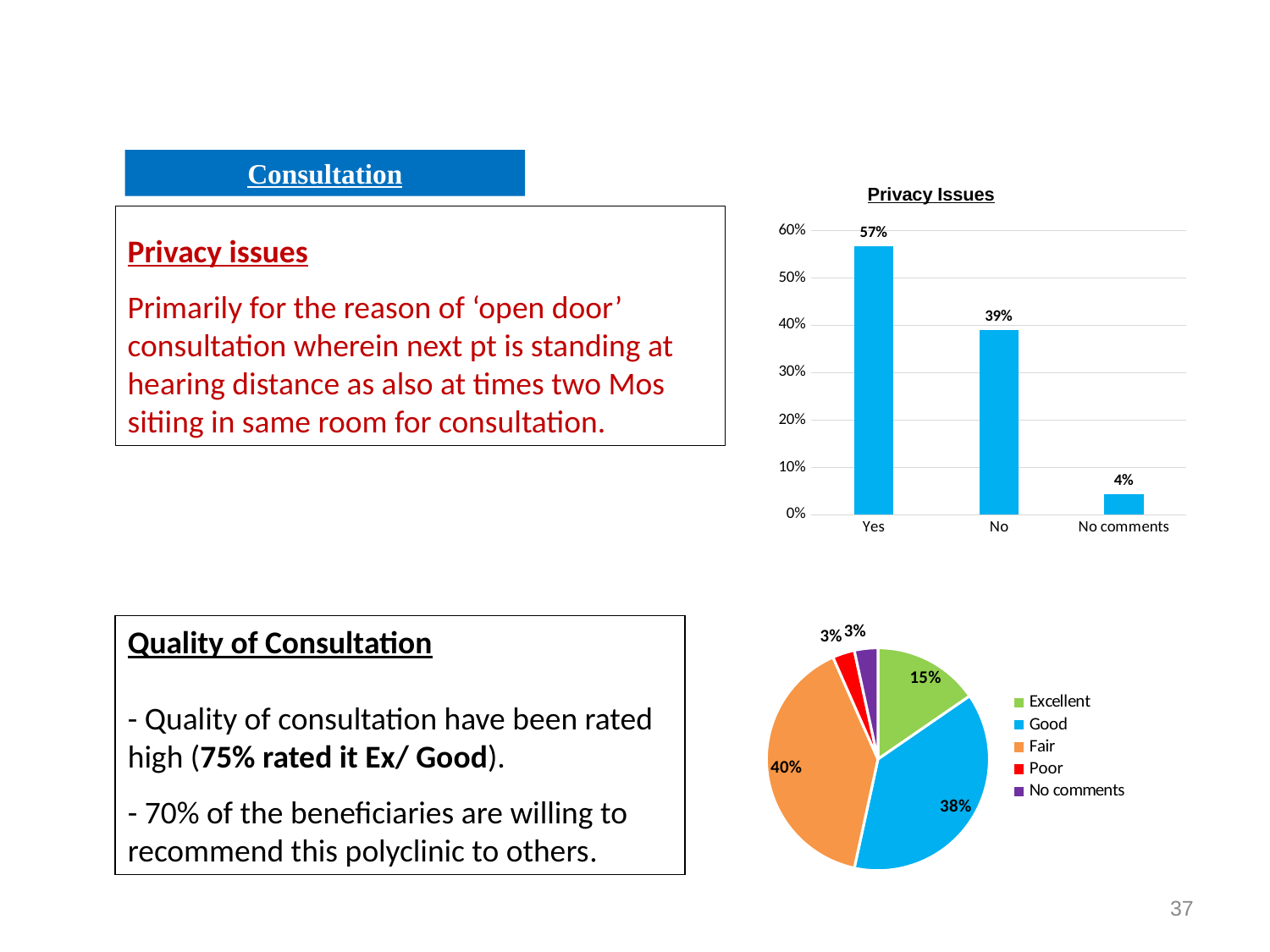

# Consultation
Privacy Issues
Privacy issues
Primarily for the reason of ‘open door’ consultation wherein next pt is standing at hearing distance as also at times two Mos sitiing in same room for consultation.

### Chart

| Category |  |
|---|---|
| Yes | 0.5667 |
| No | 0.39 |
| No comments | 0.0433 |
Quality of Consultation

- Quality of consultation have been rated high (75% rated it Ex/ Good).
- 70% of the beneficiaries are willing to recommend this polyclinic to others.

### Chart

| Category |  |
|---|---|
| Excellent  | 0.154 |
| Good | 0.38 |
| Fair | 0.4 |
| Poor | 0.032 |
| No comments  | 0.034 |
37